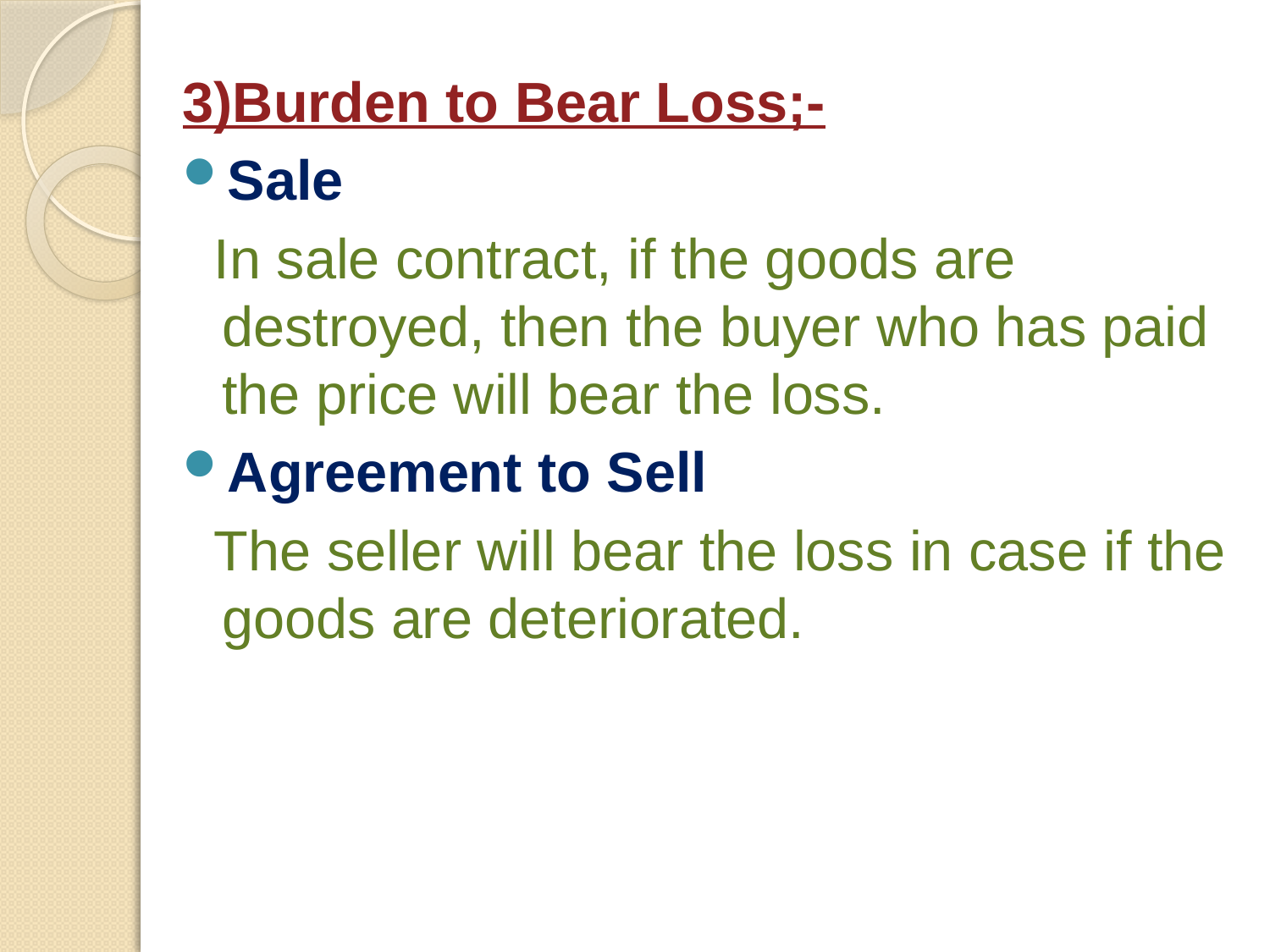

3)Burden to Bear Loss;-
Sale
  In sale contract, if the goods are destroyed, then the buyer who has paid the price will bear the loss.
Agreement to Sell
  The seller will bear the loss in case if the goods are deteriorated.